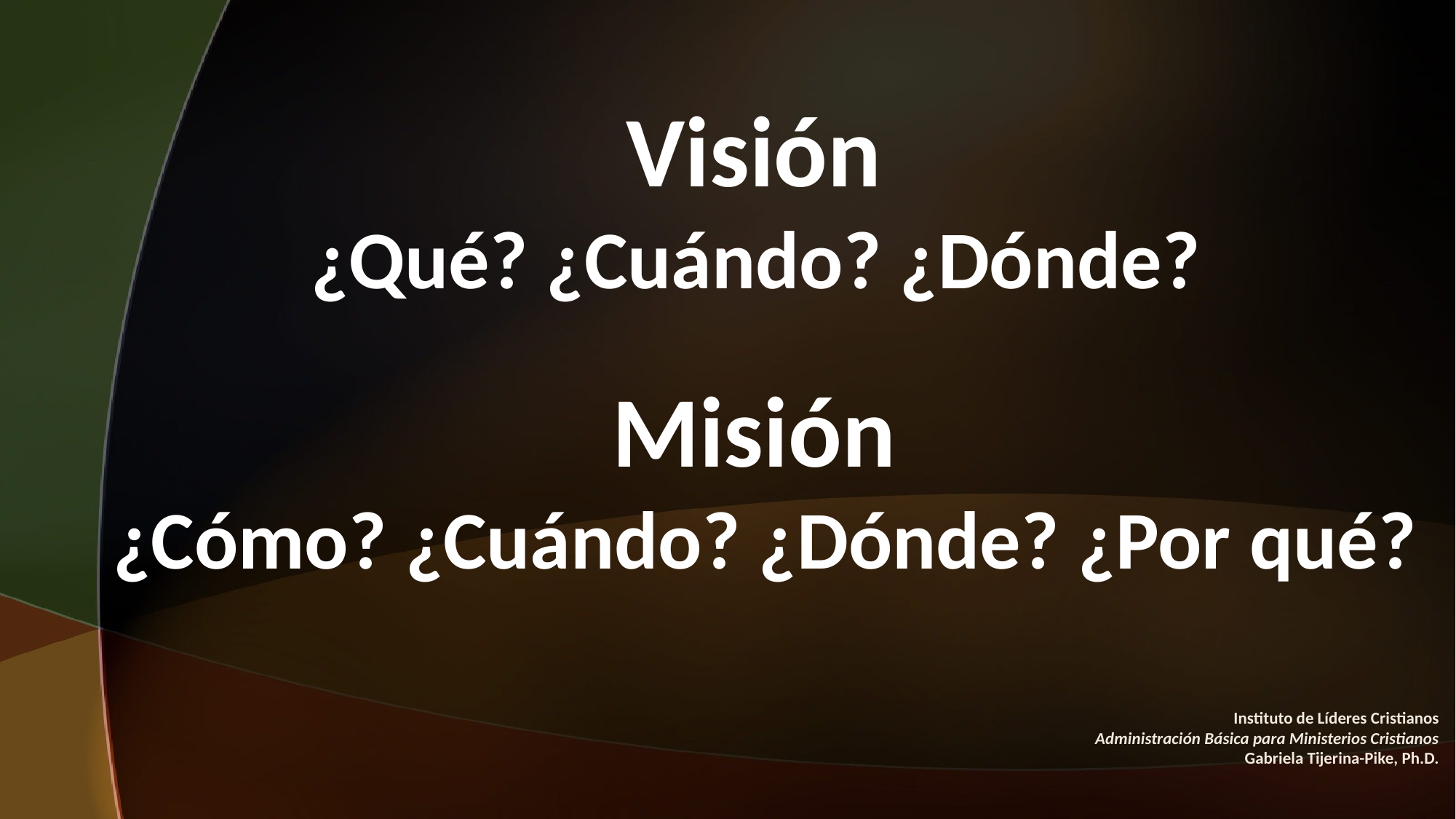

Visión
¿Qué? ¿Cuándo? ¿Dónde?

Misión
¿Cómo? ¿Cuándo? ¿Dónde? ¿Por qué?
#
Instituto de Líderes Cristianos
Administración Básica para Ministerios Cristianos
Gabriela Tijerina-Pike, Ph.D.